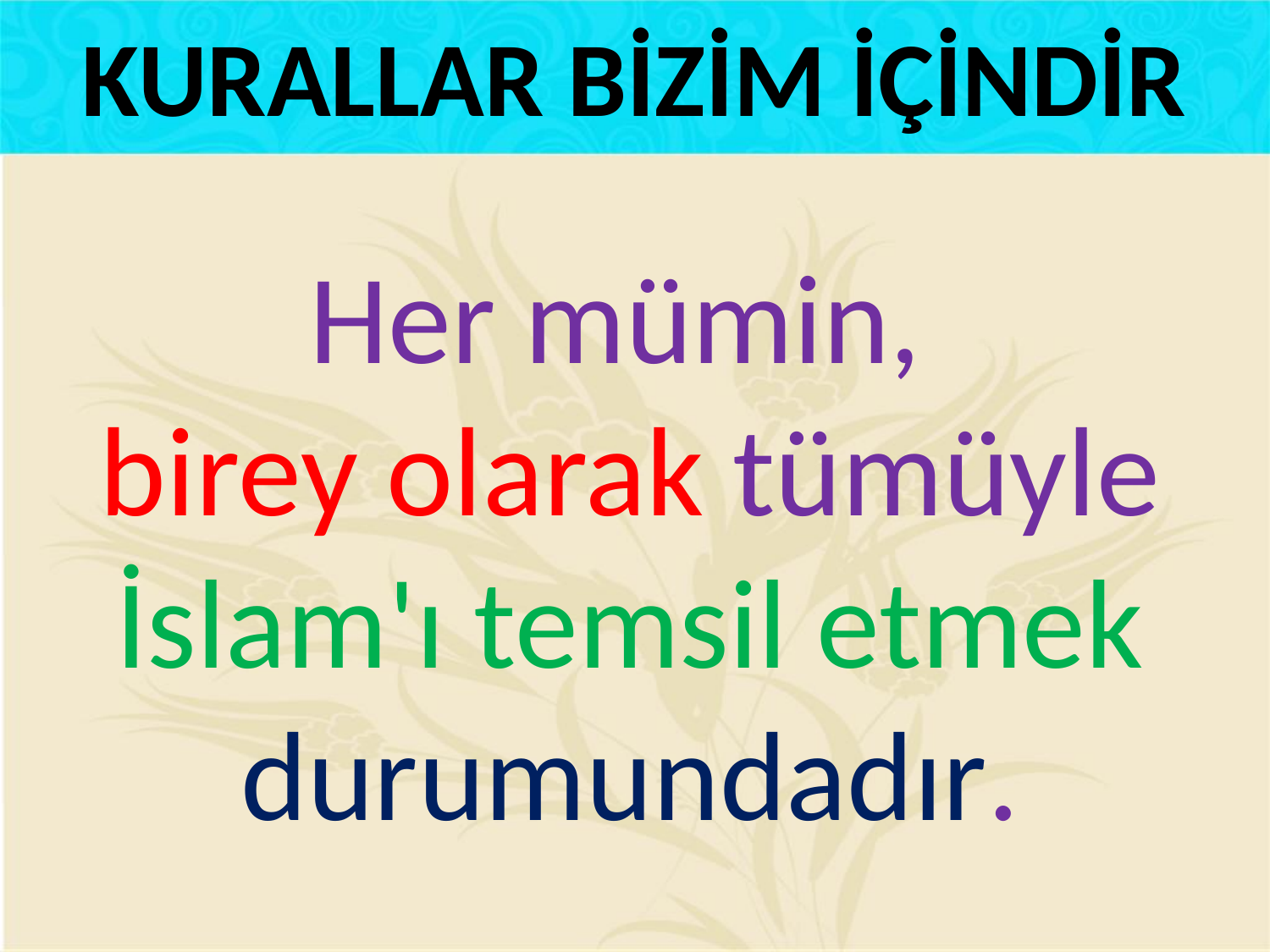

KURALLAR BİZİM İÇİNDİR
Her mümin,
birey olarak tümüyle İslam'ı temsil etmek durumundadır.